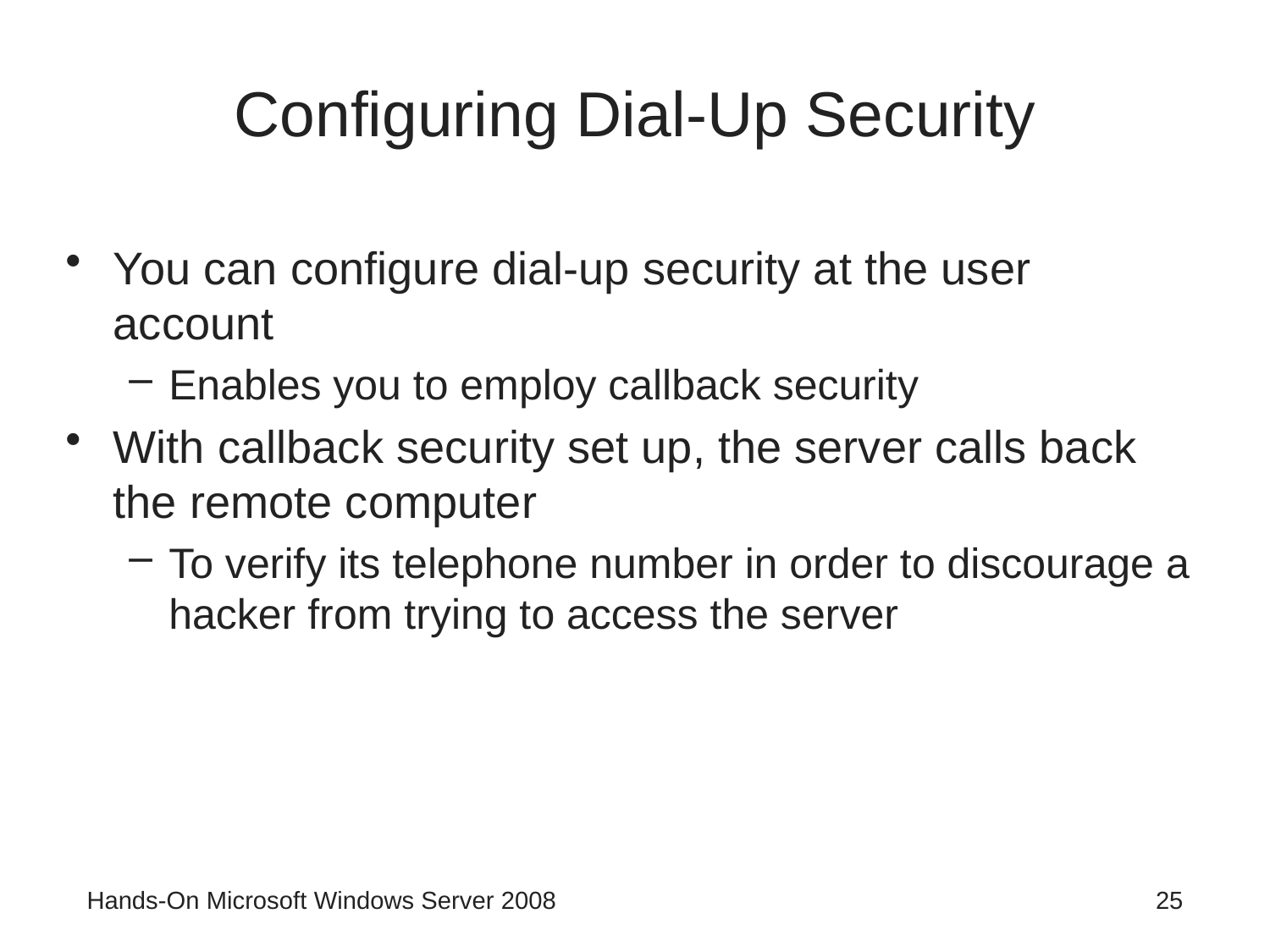

# Configuring Dial-Up Security
You can configure dial-up security at the user account
Enables you to employ callback security
With callback security set up, the server calls back the remote computer
To verify its telephone number in order to discourage a hacker from trying to access the server
Hands-On Microsoft Windows Server 2008
25